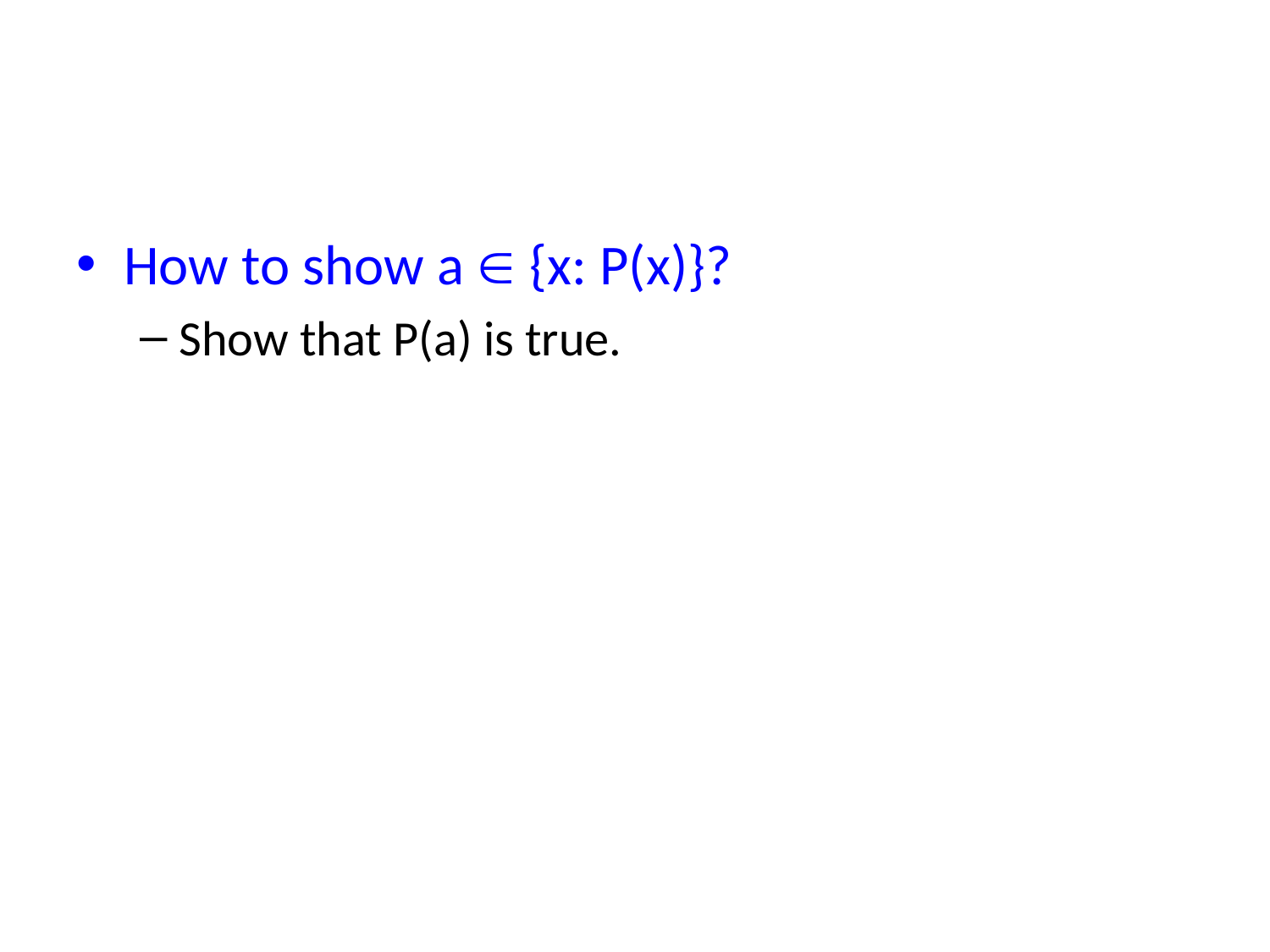

#
How to show a ∈ {x: P(x)}?
Show that P(a) is true.